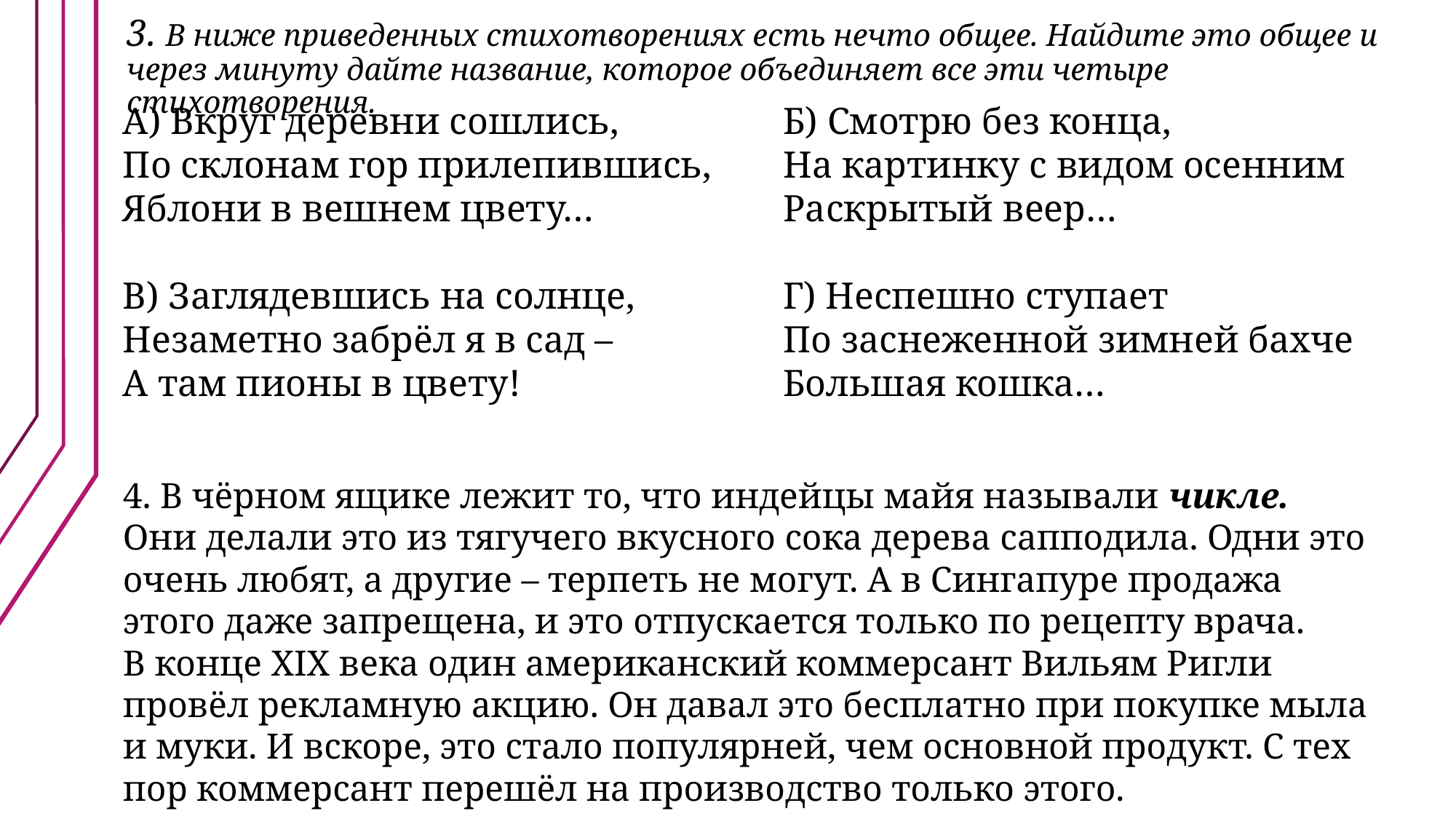

3. В ниже приведенных стихотворениях есть нечто общее. Найдите это общее и через минуту дайте название, которое объединяет все эти четыре стихотворения.

А) Вкруг деревни сошлись,
По склонам гор прилепившись,
Яблони в вешнем цвету…

В) Заглядевшись на солнце,
Незаметно забрёл я в сад –
А там пионы в цвету!
Б) Смотрю без конца,
На картинку с видом осенним
Раскрытый веер…

Г) Неспешно ступает
По заснеженной зимней бахче
Большая кошка…
4. В чёрном ящике лежит то, что индейцы майя называли чикле.
Они делали это из тягучего вкусного сока дерева сапподила. Одни это очень любят, а другие – терпеть не могут. А в Сингапуре продажа этого даже запрещена, и это отпускается только по рецепту врача.
В конце XIX века один американский коммерсант Вильям Ригли провёл рекламную акцию. Он давал это бесплатно при покупке мыла и муки. И вскоре, это стало популярней, чем основной продукт. С тех пор коммерсант перешёл на производство только этого.